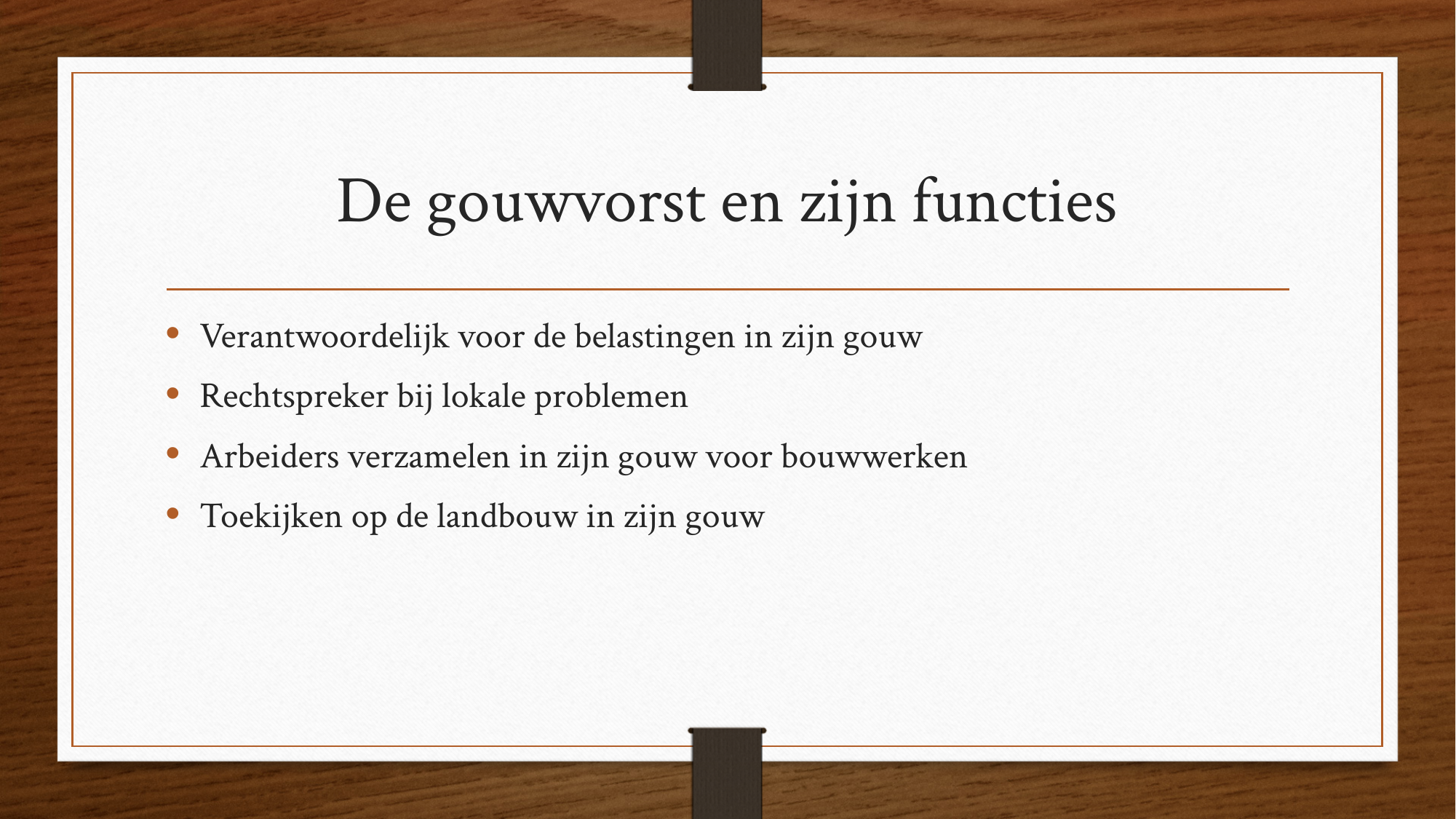

# De gouwvorst en zijn functies
Verantwoordelijk voor de belastingen in zijn gouw
Rechtspreker bij lokale problemen
Arbeiders verzamelen in zijn gouw voor bouwwerken
Toekijken op de landbouw in zijn gouw